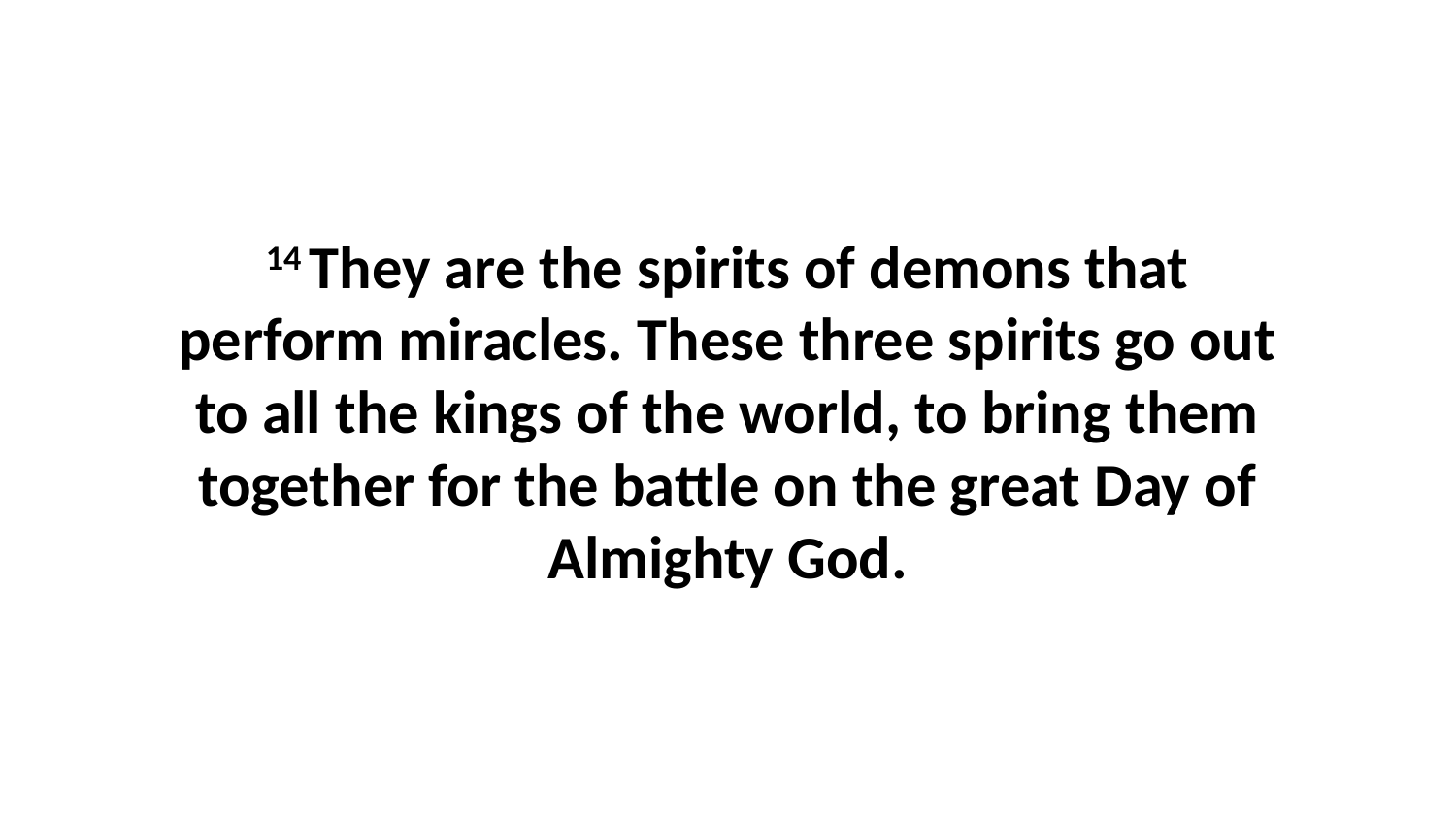

14 They are the spirits of demons that perform miracles. These three spirits go out to all the kings of the world, to bring them together for the battle on the great Day of Almighty God.